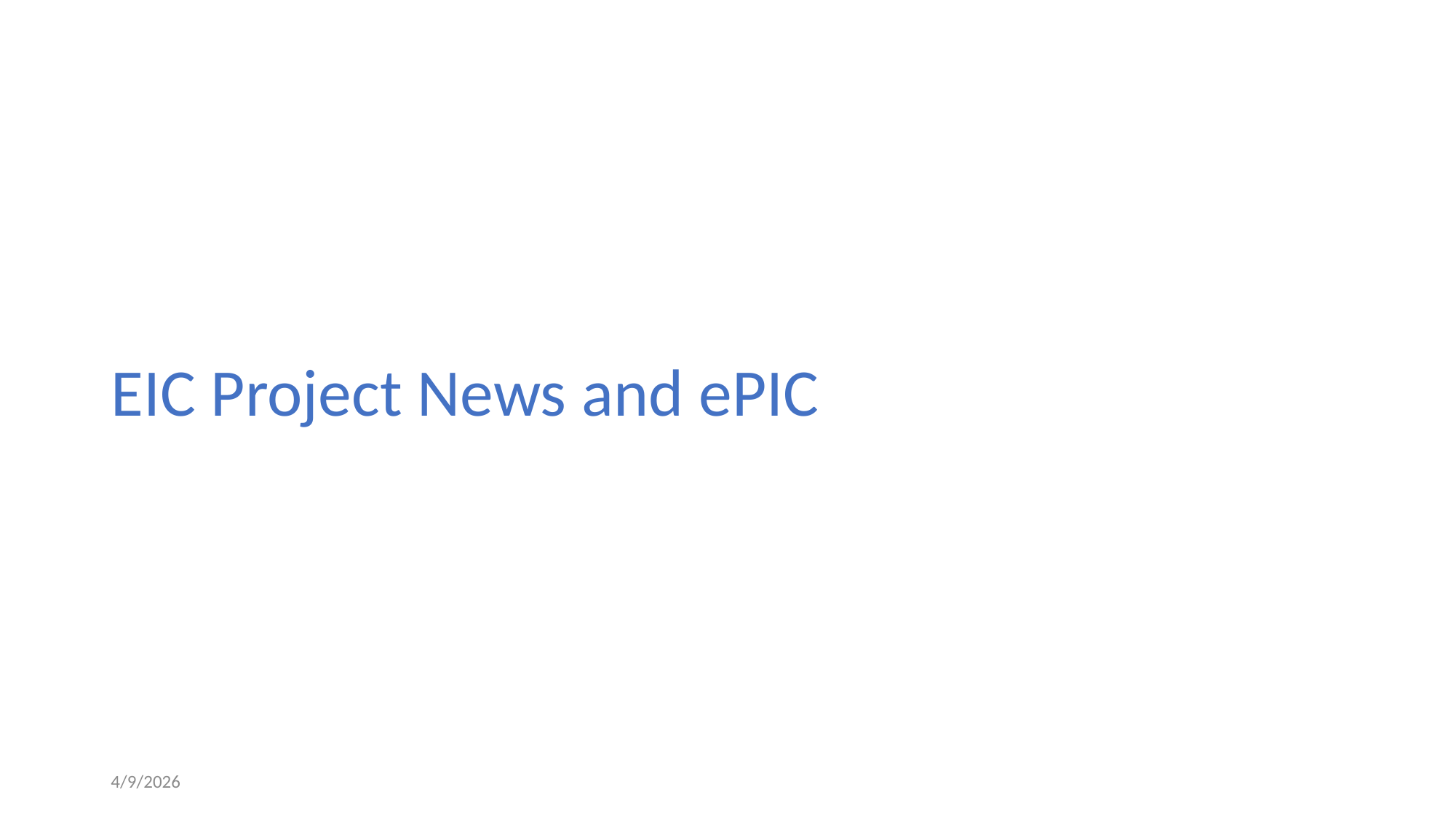

# EIC Project News and ePIC
4/9/2026